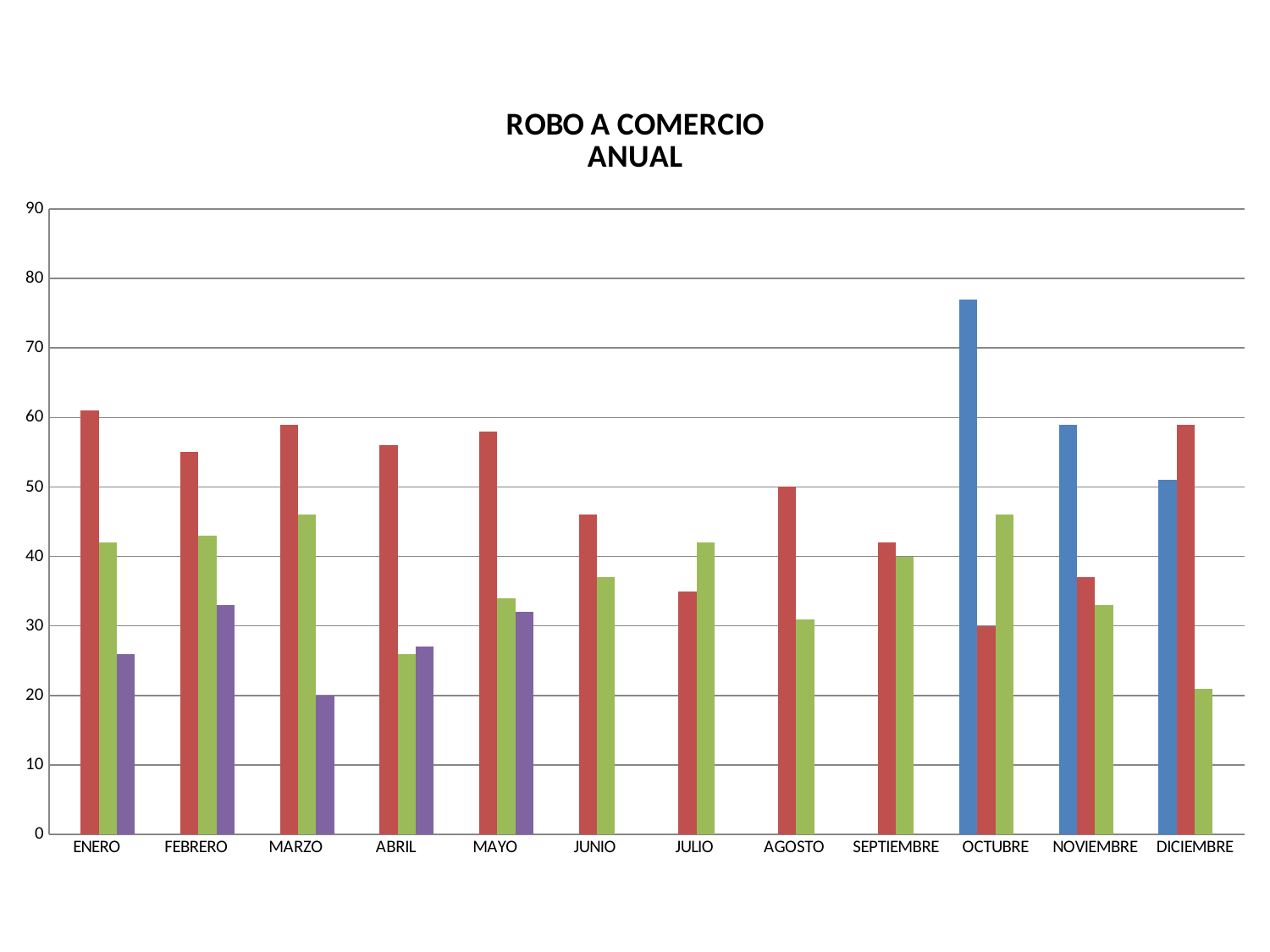

### Chart: ROBO A COMERCIO
ANUAL

| Category | 2015 | 2016 | 2017 | 2018 |
|---|---|---|---|---|
| ENERO  | None | 61.0 | 42.0 | 26.0 |
| FEBRERO  | None | 55.0 | 43.0 | 33.0 |
| MARZO  | None | 59.0 | 46.0 | 20.0 |
| ABRIL  | None | 56.0 | 26.0 | 27.0 |
| MAYO  | None | 58.0 | 34.0 | 32.0 |
| JUNIO  | None | 46.0 | 37.0 | None |
| JULIO  | None | 35.0 | 42.0 | None |
| AGOSTO  | None | 50.0 | 31.0 | None |
| SEPTIEMBRE | None | 42.0 | 40.0 | None |
| OCTUBRE | 77.0 | 30.0 | 46.0 | None |
| NOVIEMBRE | 59.0 | 37.0 | 33.0 | None |
| DICIEMBRE | 51.0 | 59.0 | 21.0 | None |